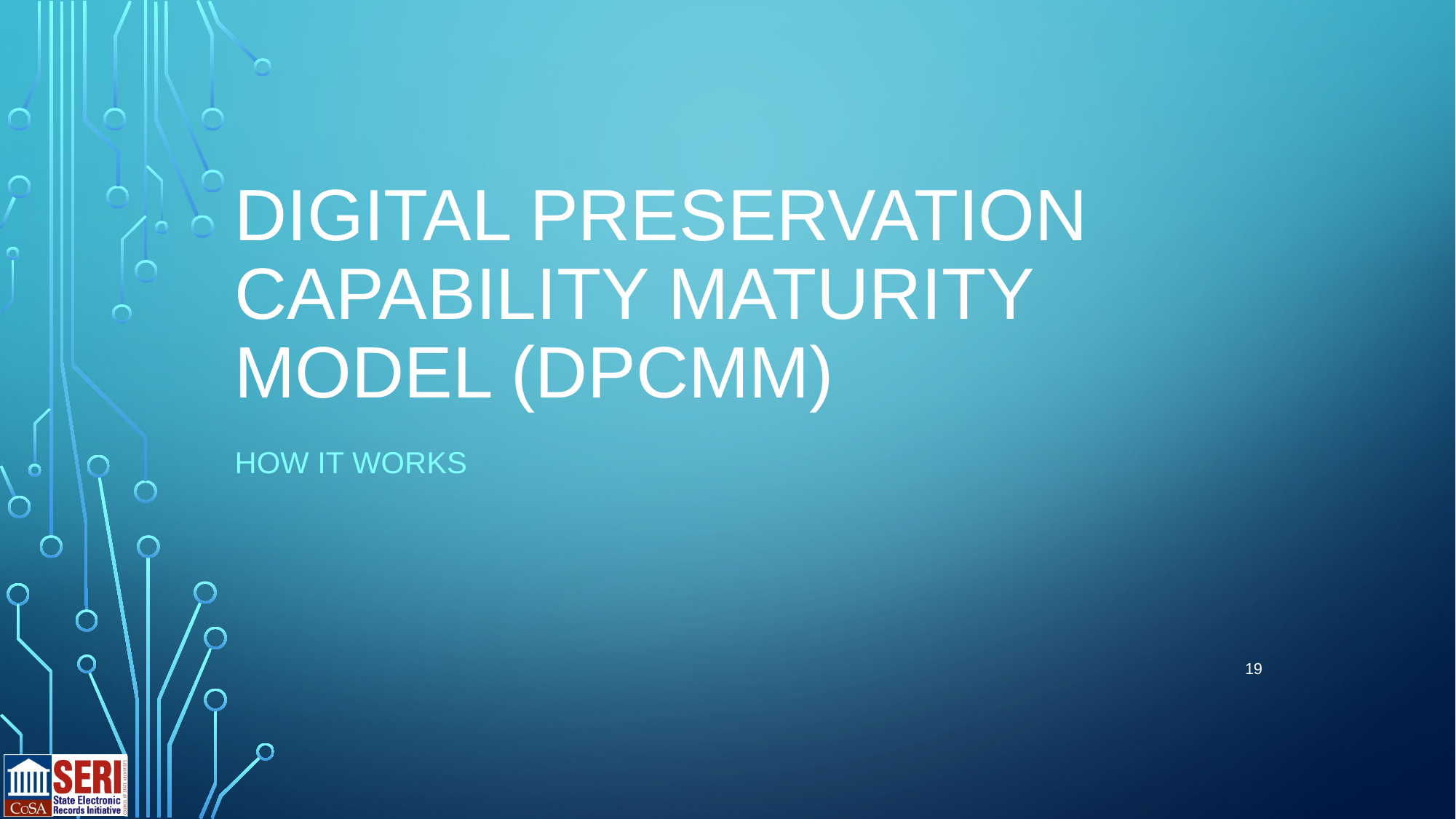

# Digital preservation capability maturity model (DPCMM)
How it works
19